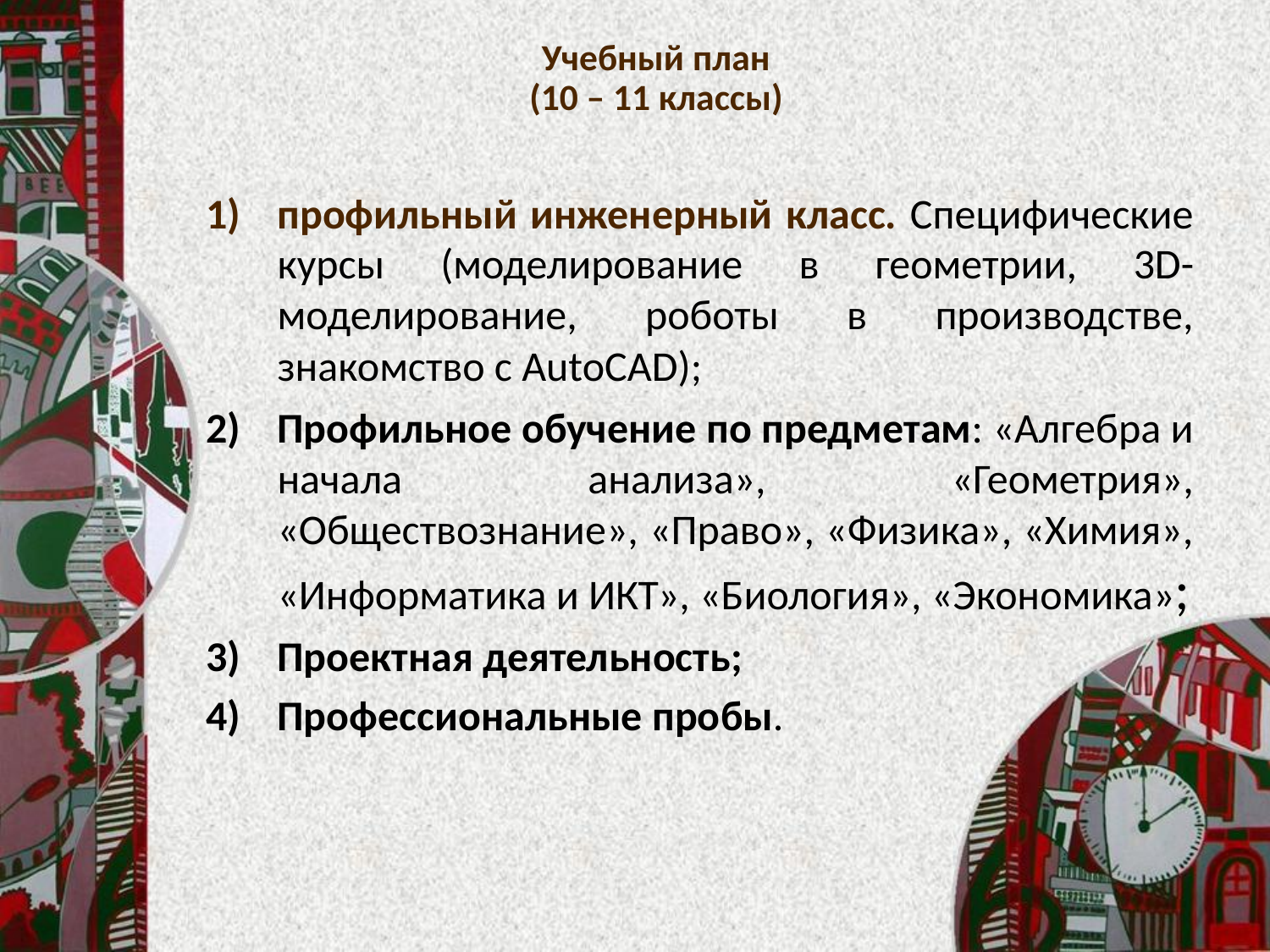

# Учебный план (10 – 11 классы)
профильный инженерный класс. Специфические курсы (моделирование в геометрии, 3D-моделирование, роботы в производстве, знакомство с AutoCAD);
Профильное обучение по предметам: «Алгебра и начала анализа», «Геометрия», «Обществознание», «Право», «Физика», «Химия», «Информатика и ИКТ», «Биология», «Экономика»;
Проектная деятельность;
Профессиональные пробы.